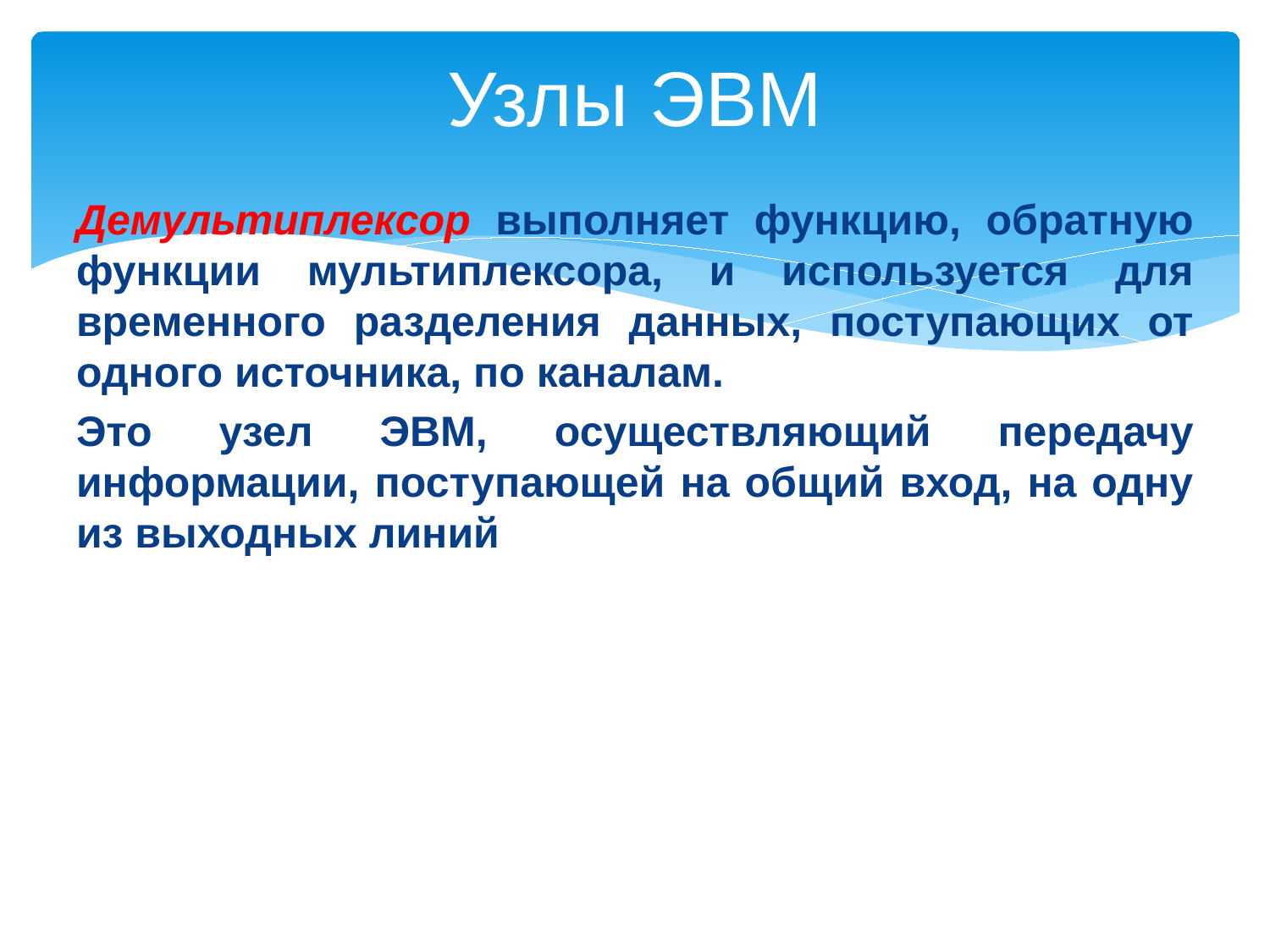

# Узлы ЭВМ
Демультиплексор выполняет функцию, обратную функции мультиплексора, и используется для временного разделения данных, поступающих от одного источника, по каналам.
Это узел ЭВМ, осуществляющий передачу информации, поступающей на общий вход, на одну из выходных линий